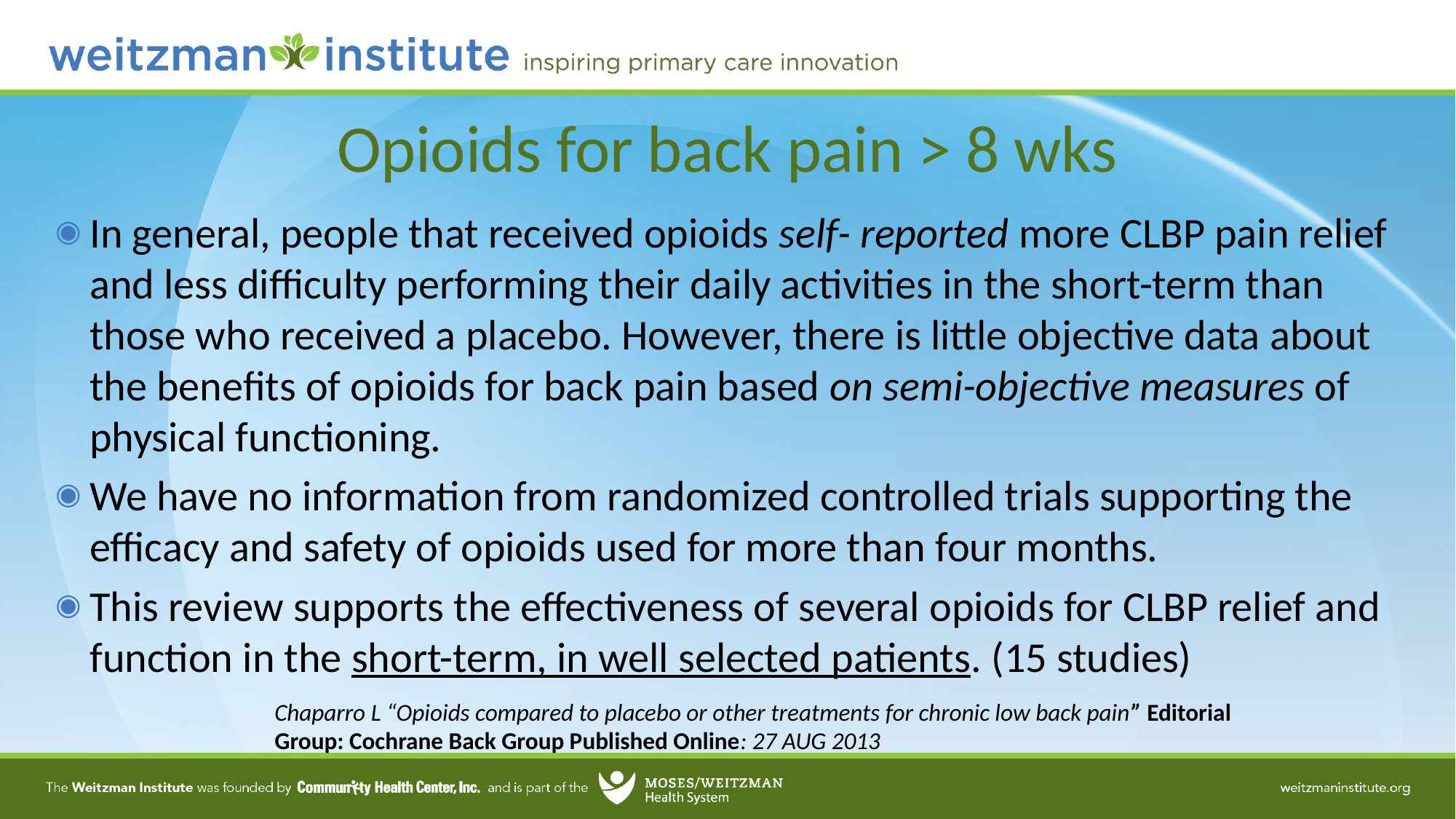

# Opioids for back pain > 8 wks
In general, people that received opioids self- reported more CLBP pain relief and less difficulty performing their daily activities in the short-term than those who received a placebo. However, there is little objective data about the benefits of opioids for back pain based on semi-objective measures of physical functioning.
We have no information from randomized controlled trials supporting the efficacy and safety of opioids used for more than four months.
This review supports the effectiveness of several opioids for CLBP relief and function in the short-term, in well selected patients. (15 studies)
Chaparro L “Opioids compared to placebo or other treatments for chronic low back pain” Editorial Group: Cochrane Back Group Published Online: 27 AUG 2013